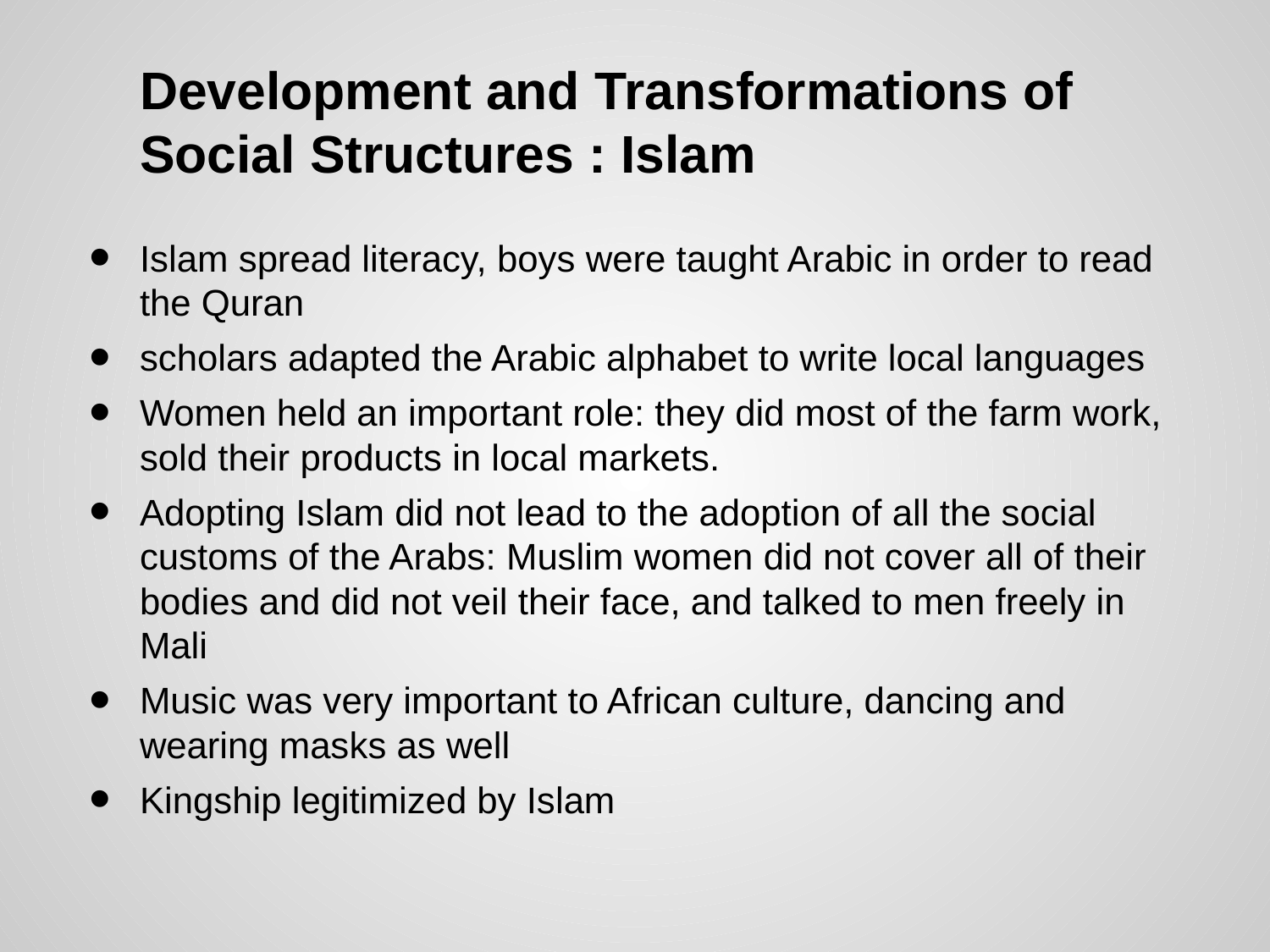

# Development and Transformations of   Social Structures : Islam
Islam spread literacy, boys were taught Arabic in order to read the Quran
scholars adapted the Arabic alphabet to write local languages
Women held an important role: they did most of the farm work, sold their products in local markets.
Adopting Islam did not lead to the adoption of all the social customs of the Arabs: Muslim women did not cover all of their bodies and did not veil their face, and talked to men freely in Mali
Music was very important to African culture, dancing and wearing masks as well
Kingship legitimized by Islam